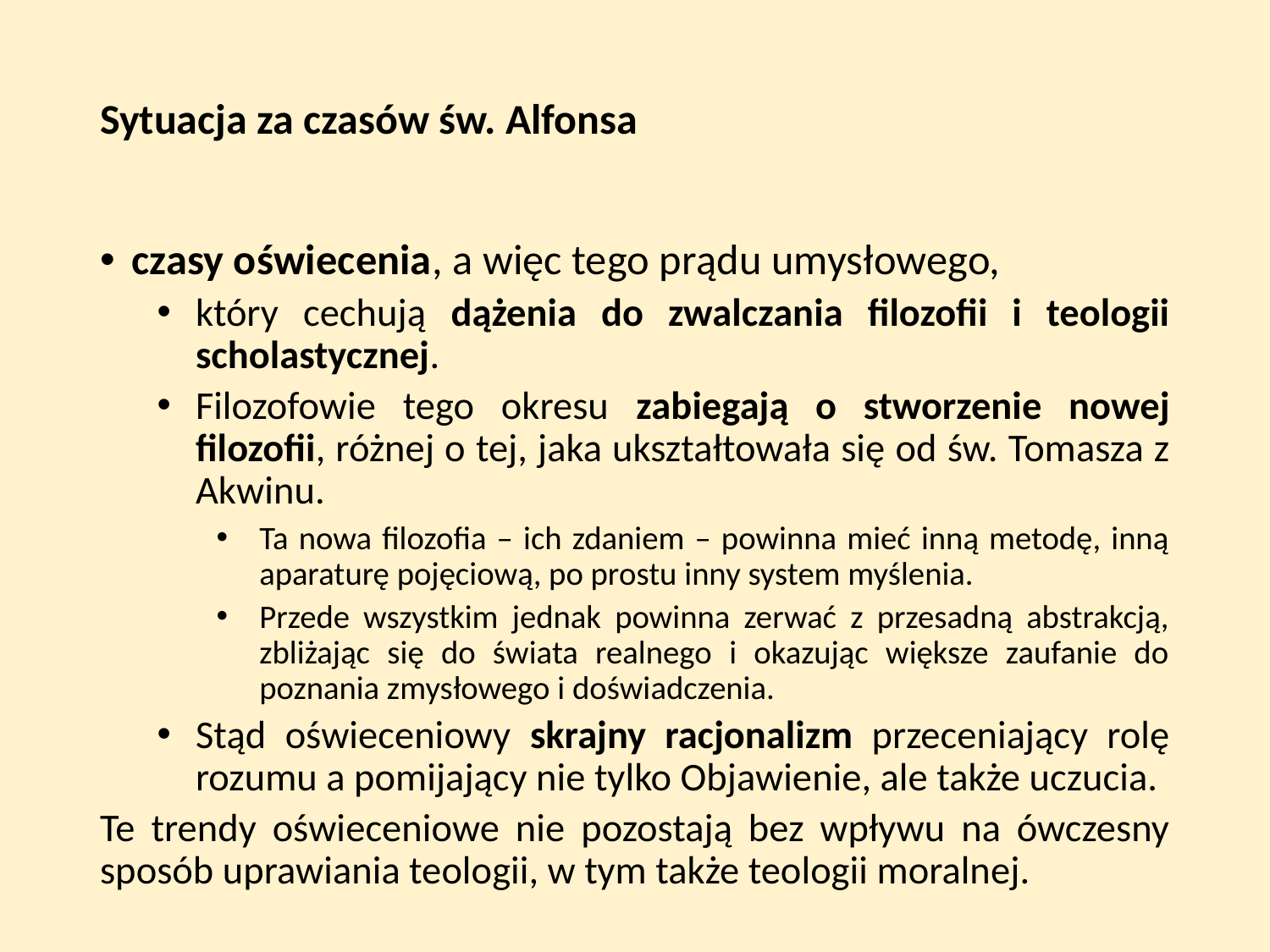

# Sytuacja za czasów św. Alfonsa
czasy oświecenia, a więc tego prądu umysłowego,
który cechują dążenia do zwalczania filozofii i teologii scholastycznej.
Filozofowie tego okresu zabiegają o stworzenie nowej filozofii, różnej o tej, jaka ukształtowała się od św. Tomasza z Akwinu.
Ta nowa filozofia – ich zdaniem – powinna mieć inną metodę, inną aparaturę pojęciową, po prostu inny system myślenia.
Przede wszystkim jednak powinna zerwać z przesadną abstrakcją, zbliżając się do świata realnego i okazując większe zaufanie do poznania zmysłowego i doświadczenia.
Stąd oświeceniowy skrajny racjonalizm przeceniający rolę rozumu a pomijający nie tylko Objawienie, ale także uczucia.
Te trendy oświeceniowe nie pozostają bez wpływu na ówczesny sposób uprawiania teologii, w tym także teologii moralnej.